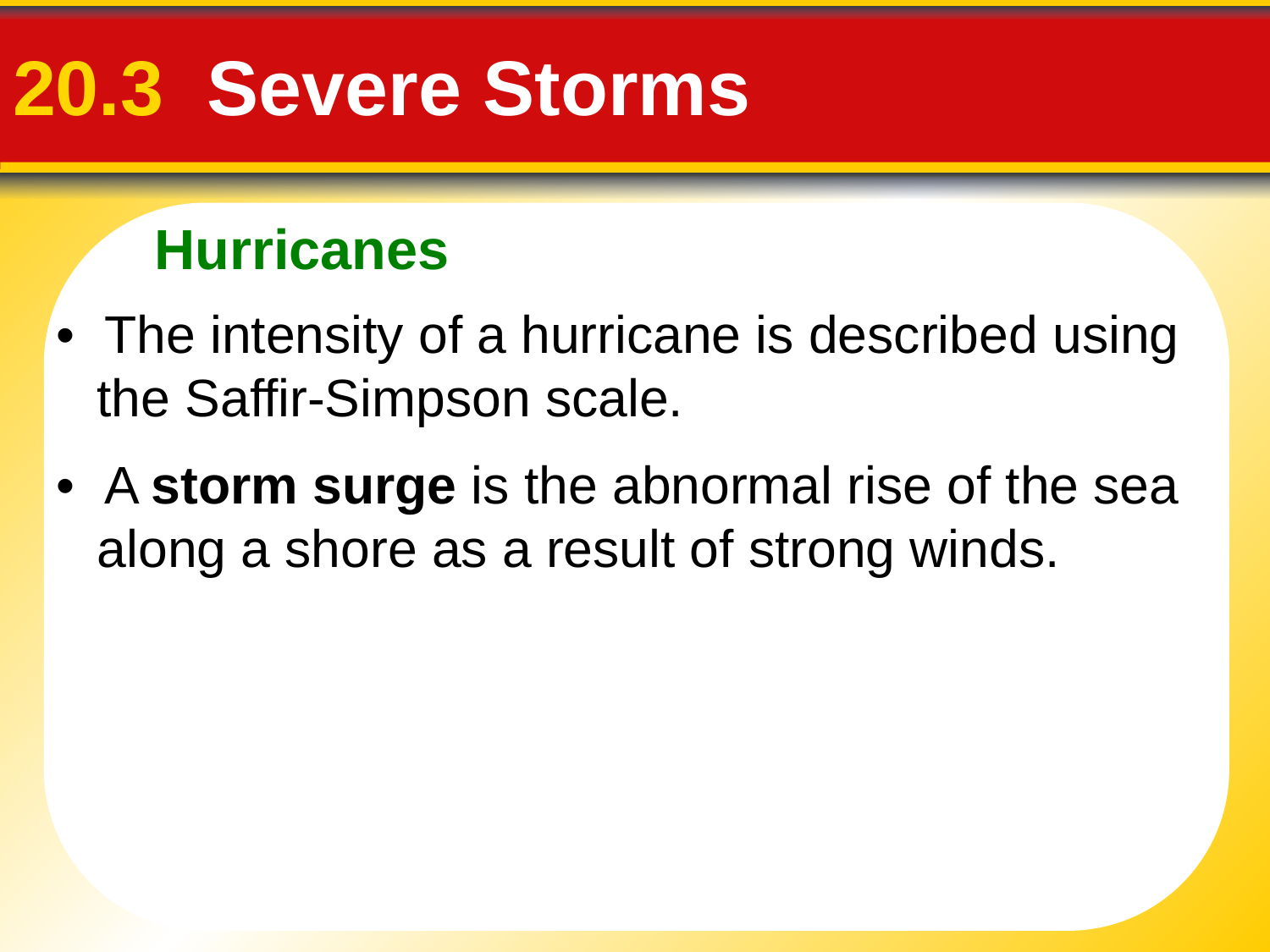

Hurricanes
# 20.3  Severe Storms
•  The intensity of a hurricane is described using the Saffir-Simpson scale.
•  A storm surge is the abnormal rise of the sea along a shore as a result of strong winds.